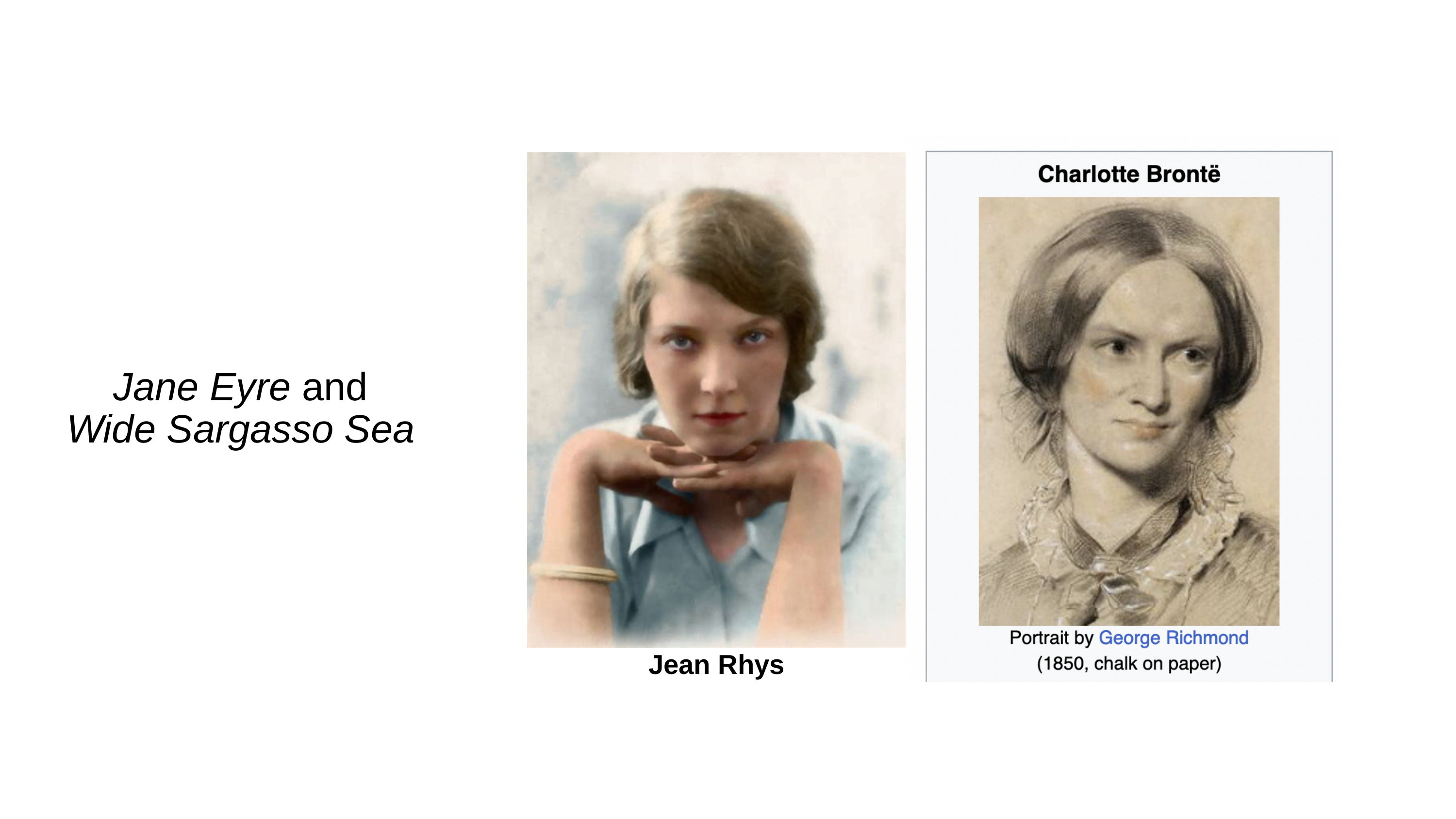

Jane Eyre and Wide Sargasso Sea
Jean Rhys